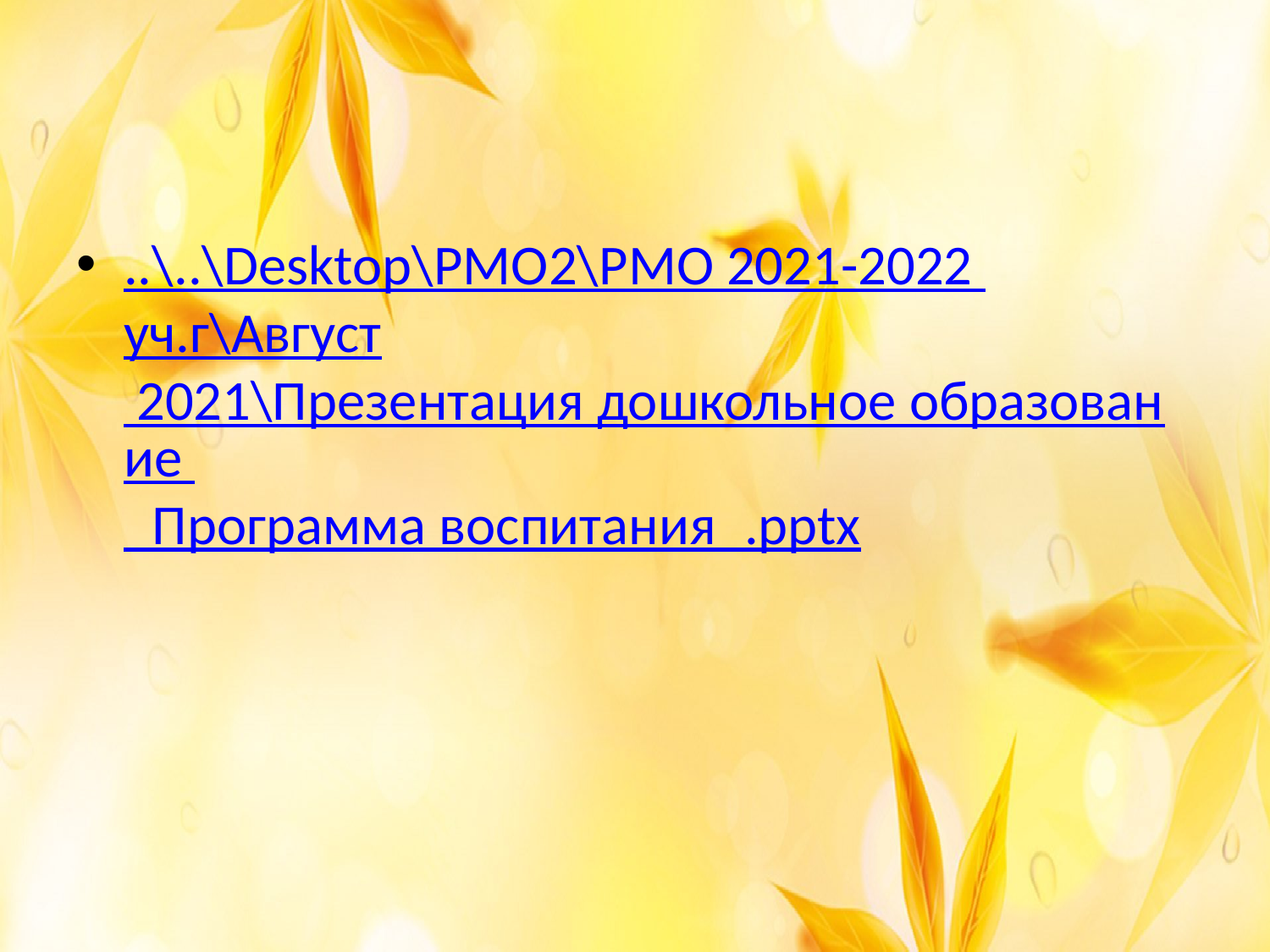

#
..\..\Desktop\РМО2\РМО 2021-2022 уч.г\Август 2021\Презентация дошкольное образование _Программа воспитания_.pptx